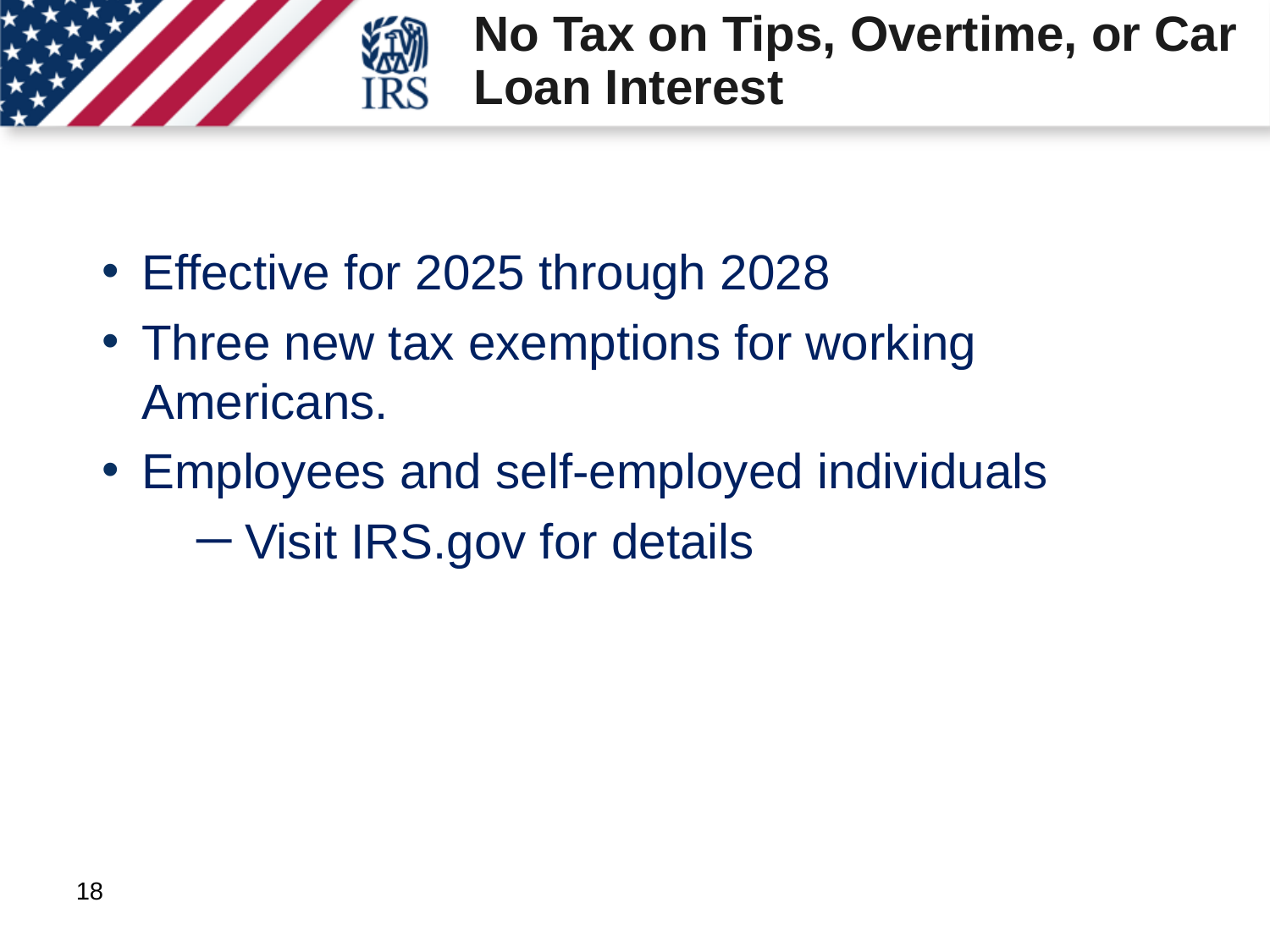

# No Tax on Tips, Overtime, or Car Loan Interest

Effective for 2025 through 2028
Three new tax exemptions for working Americans.
Employees and self-employed individuals
Visit IRS.gov for details
18